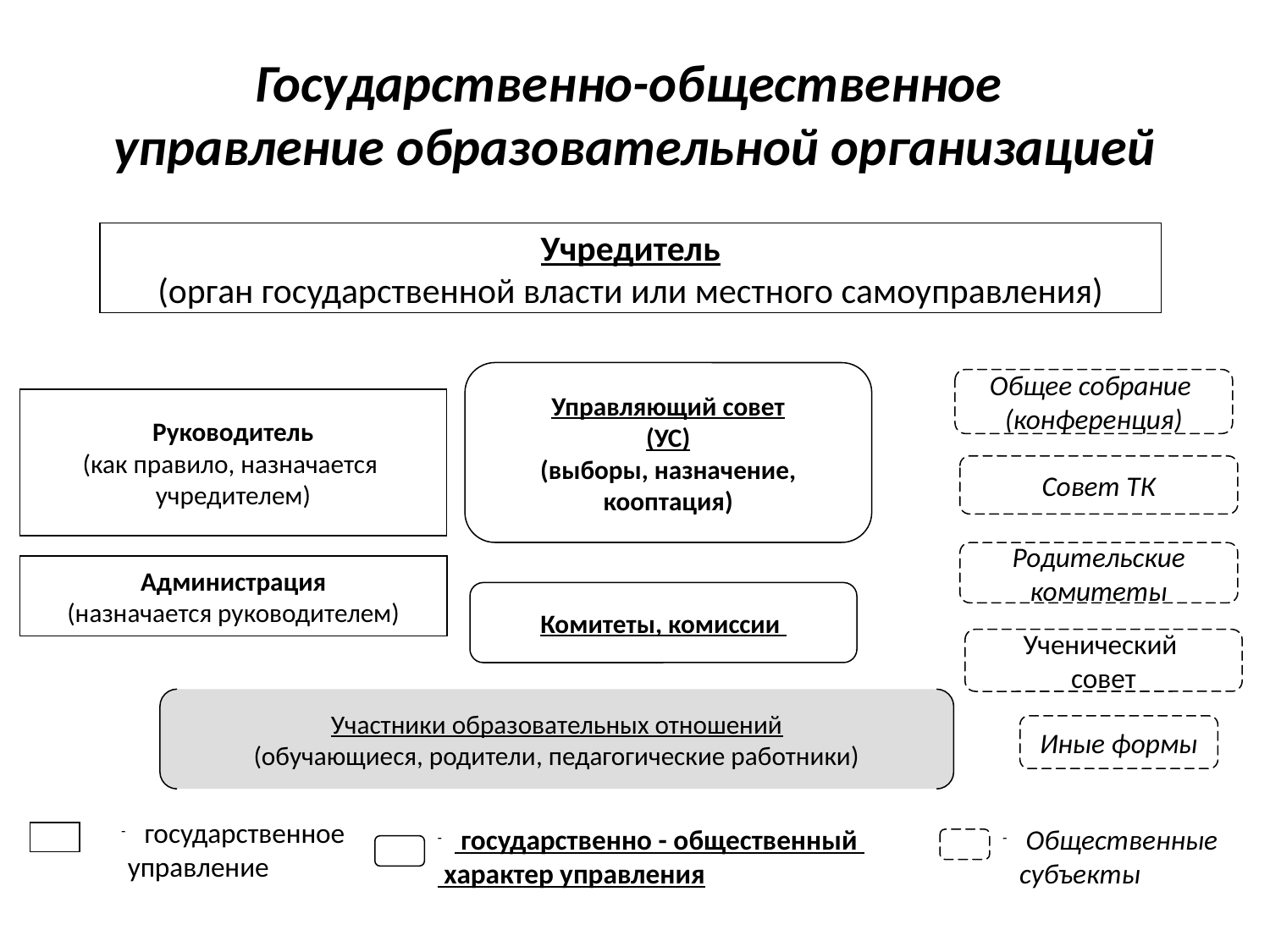

Государственно-общественное
управление образовательной организацией
Учредитель
(орган государственной власти или местного самоуправления)
Управляющий совет
(УС)
(выборы, назначение,
кооптация)
Общее собрание
(конференция)
Руководитель
(как правило, назначается
учредителем)
Совет ТК
Родительские
комитеты
Администрация
(назначается руководителем)
Комитеты, комиссии
Ученический
совет
Участники образовательных отношений
(обучающиеся, родители, педагогические работники)
Иные формы
 государственное
 управление
 государственно - общественный
 характер управления
 Общественные субъекты